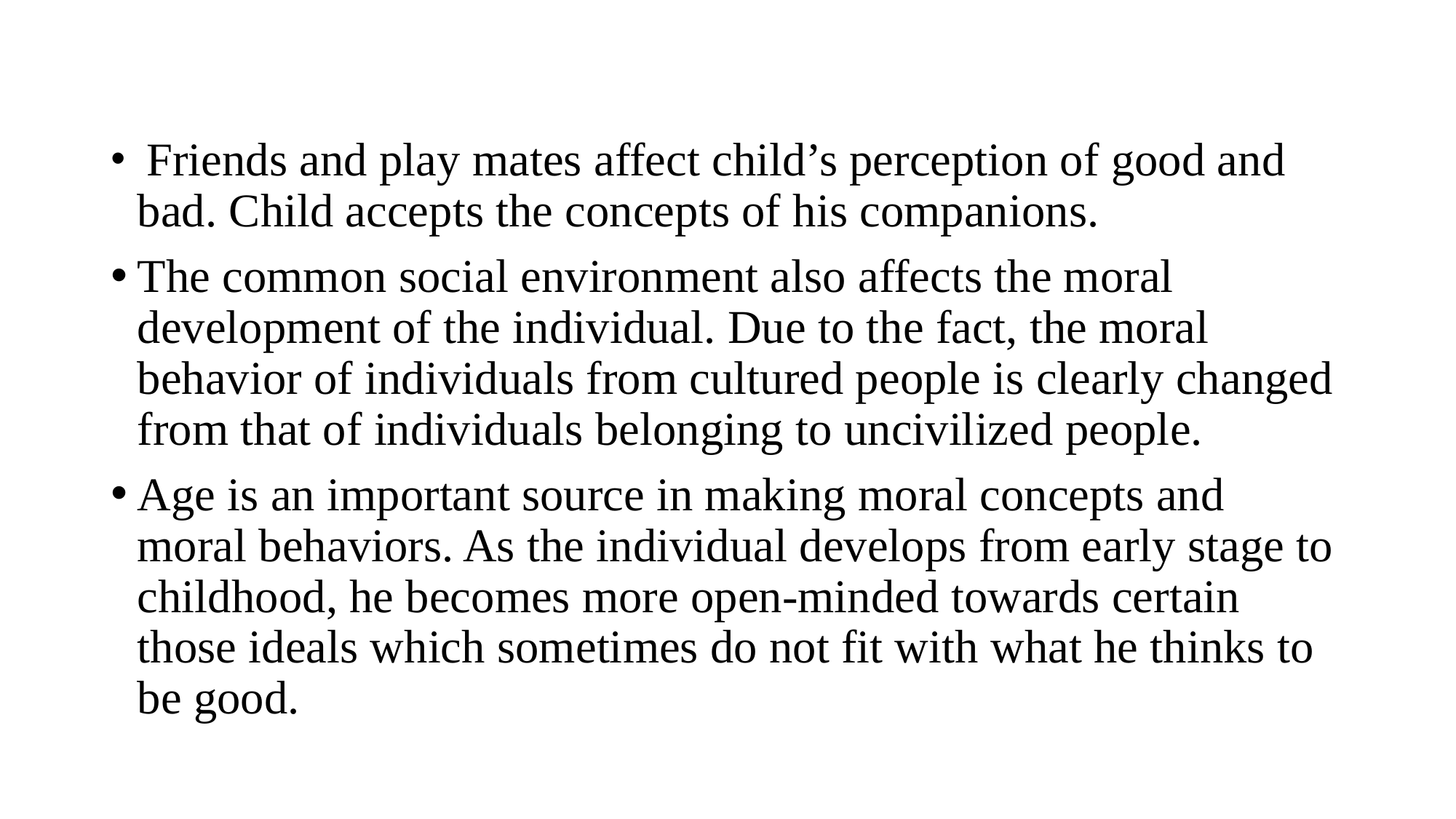

Friends and play mates affect child’s perception of good and bad. Child accepts the concepts of his companions.
The common social environment also affects the moral development of the individual. Due to the fact, the moral behavior of individuals from cultured people is clearly changed from that of individuals belonging to uncivilized people.
Age is an important source in making moral concepts and moral behaviors. As the individual develops from early stage to childhood, he becomes more open-minded towards certain those ideals which sometimes do not fit with what he thinks to be good.